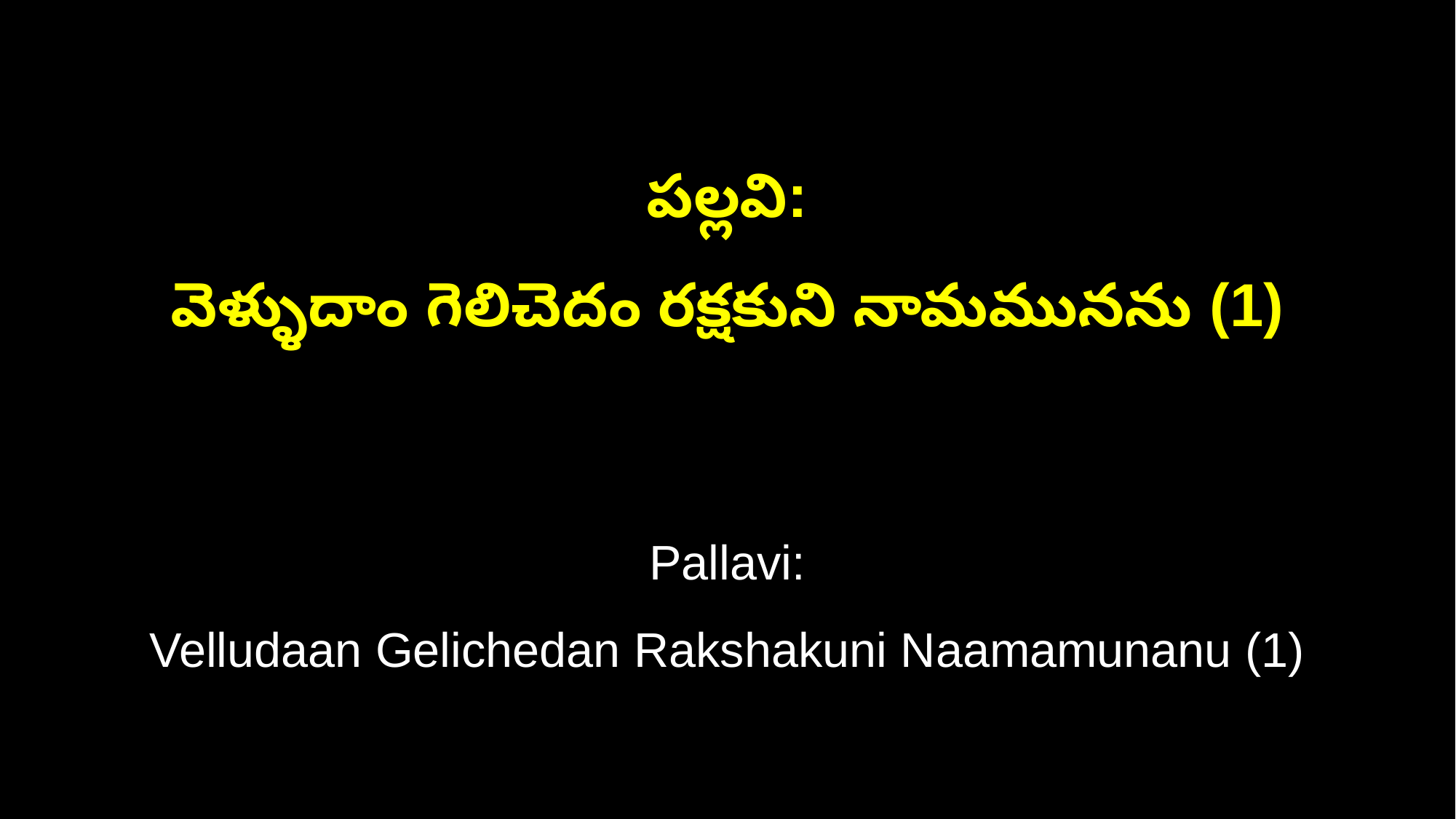

పల్లవి:
వెళ్ళుదాం గెలిచెదం రక్షకుని నామమునను (1)
Pallavi:
Velludaan Gelichedan Rakshakuni Naamamunanu (1)